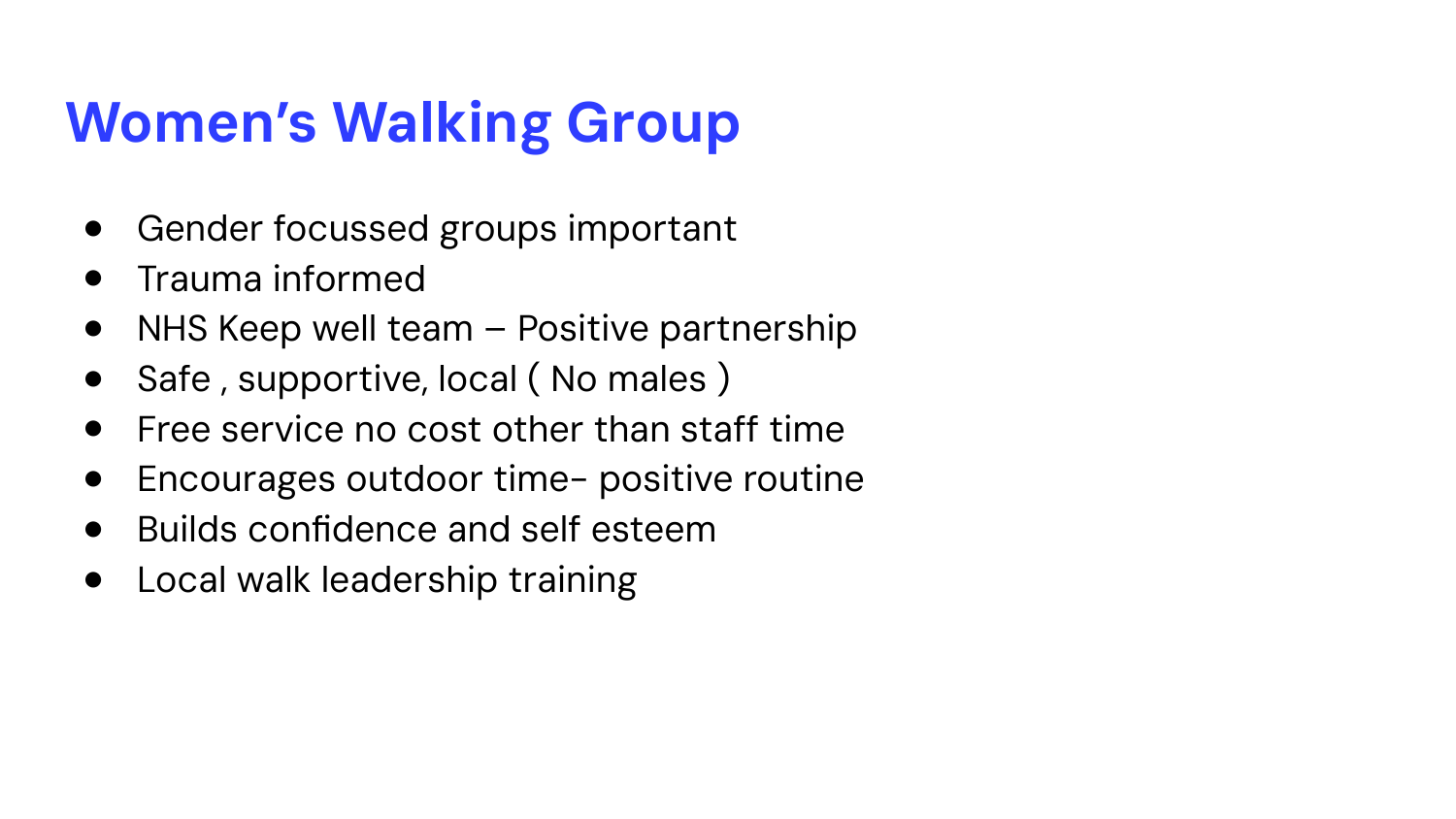

# Women’s Walking Group
Gender focussed groups important
Trauma informed
NHS Keep well team – Positive partnership
Safe , supportive, local ( No males )
Free service no cost other than staff time
Encourages outdoor time- positive routine
Builds confidence and self esteem
Local walk leadership training